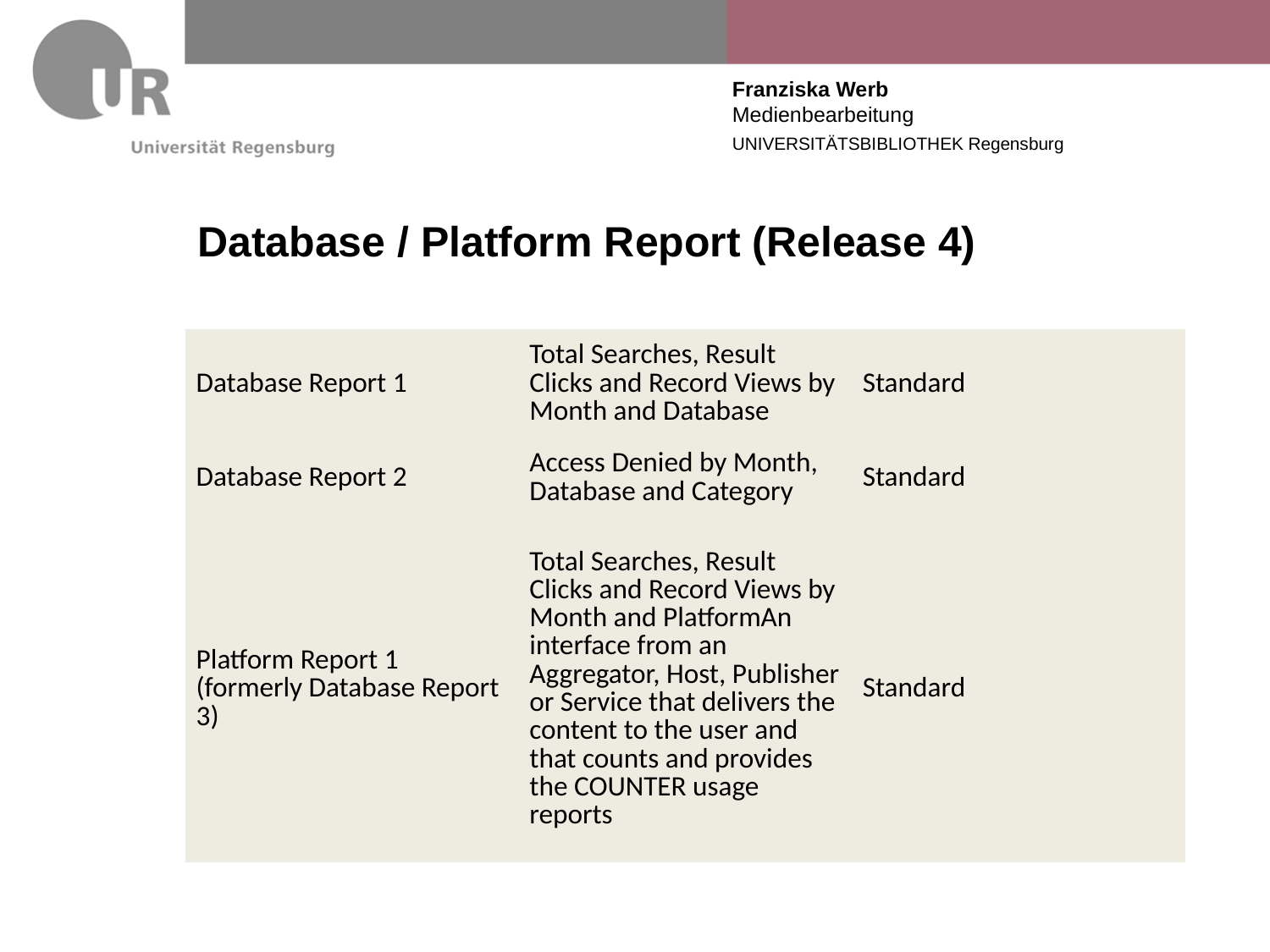

# Database / Platform Report (Release 4)
| Database Report 1 | Total Searches, Result Clicks and Record Views by Month and Database | Standard |
| --- | --- | --- |
| Database Report 2 | Access Denied by Month, Database and Category | Standard |
| Platform Report 1 (formerly Database Report 3) | Total Searches, Result Clicks and Record Views by Month and PlatformAn interface from an Aggregator, Host, Publisher or Service that delivers the content to the user and that counts and provides the COUNTER usage reports | Standard |